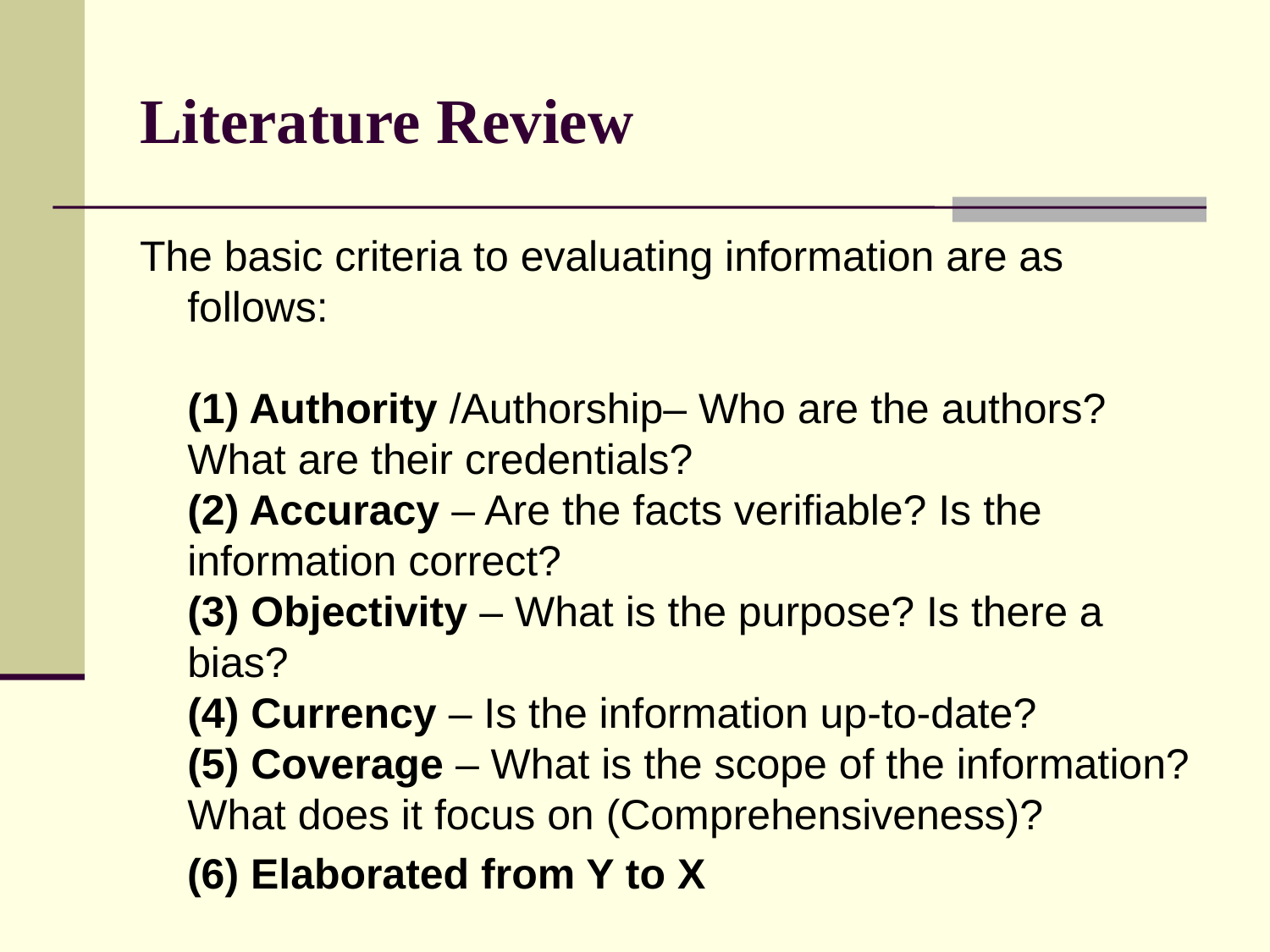

# Literature Review
The basic criteria to evaluating information are as follows:
(1) Authority /Authorship– Who are the authors? What are their credentials?
(2) Accuracy – Are the facts verifiable? Is the information correct?
(3) Objectivity – What is the purpose? Is there a bias?
(4) Currency – Is the information up-to-date?
(5) Coverage – What is the scope of the information? What does it focus on (Comprehensiveness)?
    (6) Elaborated from Y to X